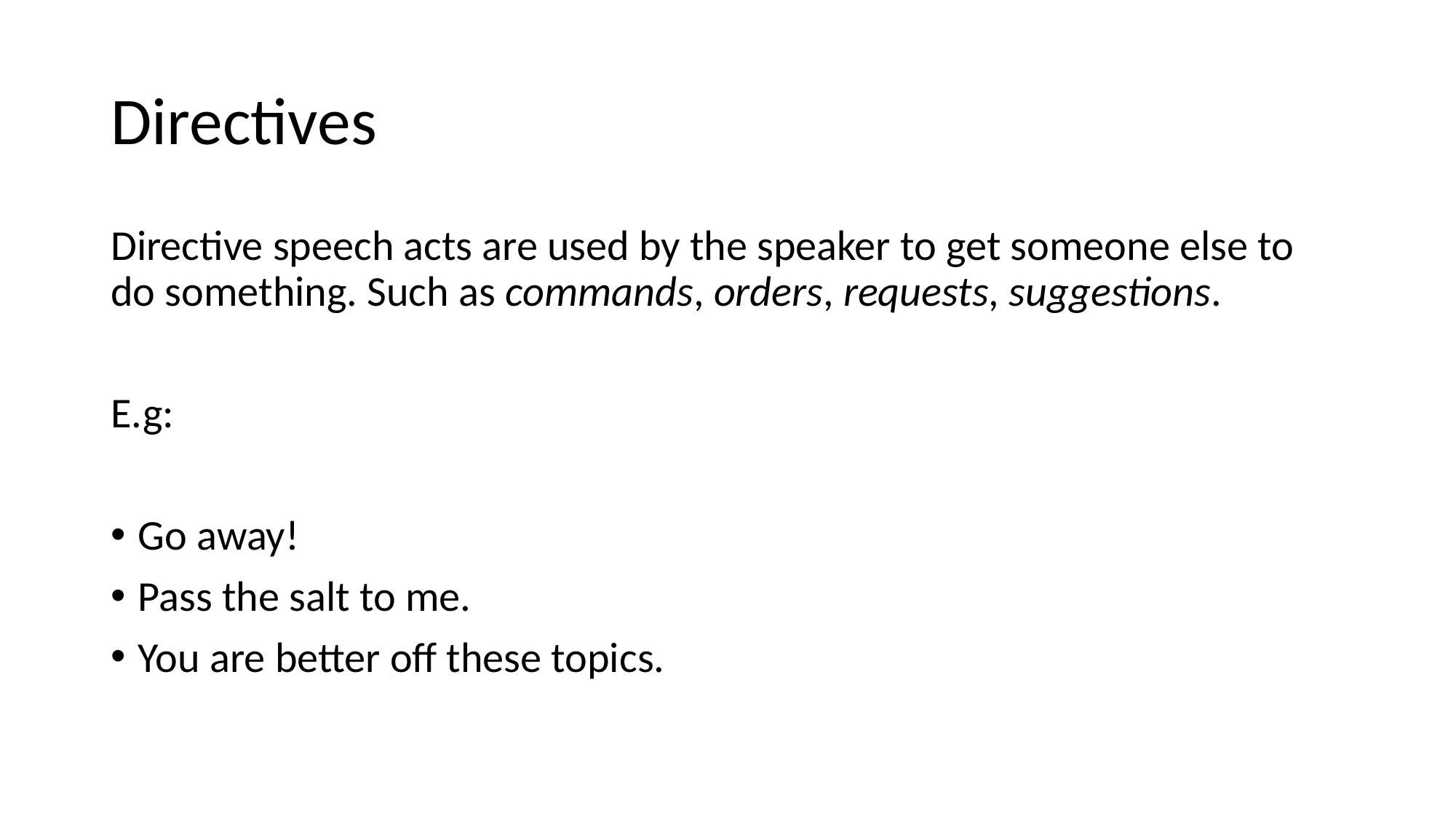

# Directives
Directive speech acts are used by the speaker to get someone else to do something. Such as commands, orders, requests, suggestions.

E.g:

Go away!
Pass the salt to me.
You are better off these topics.